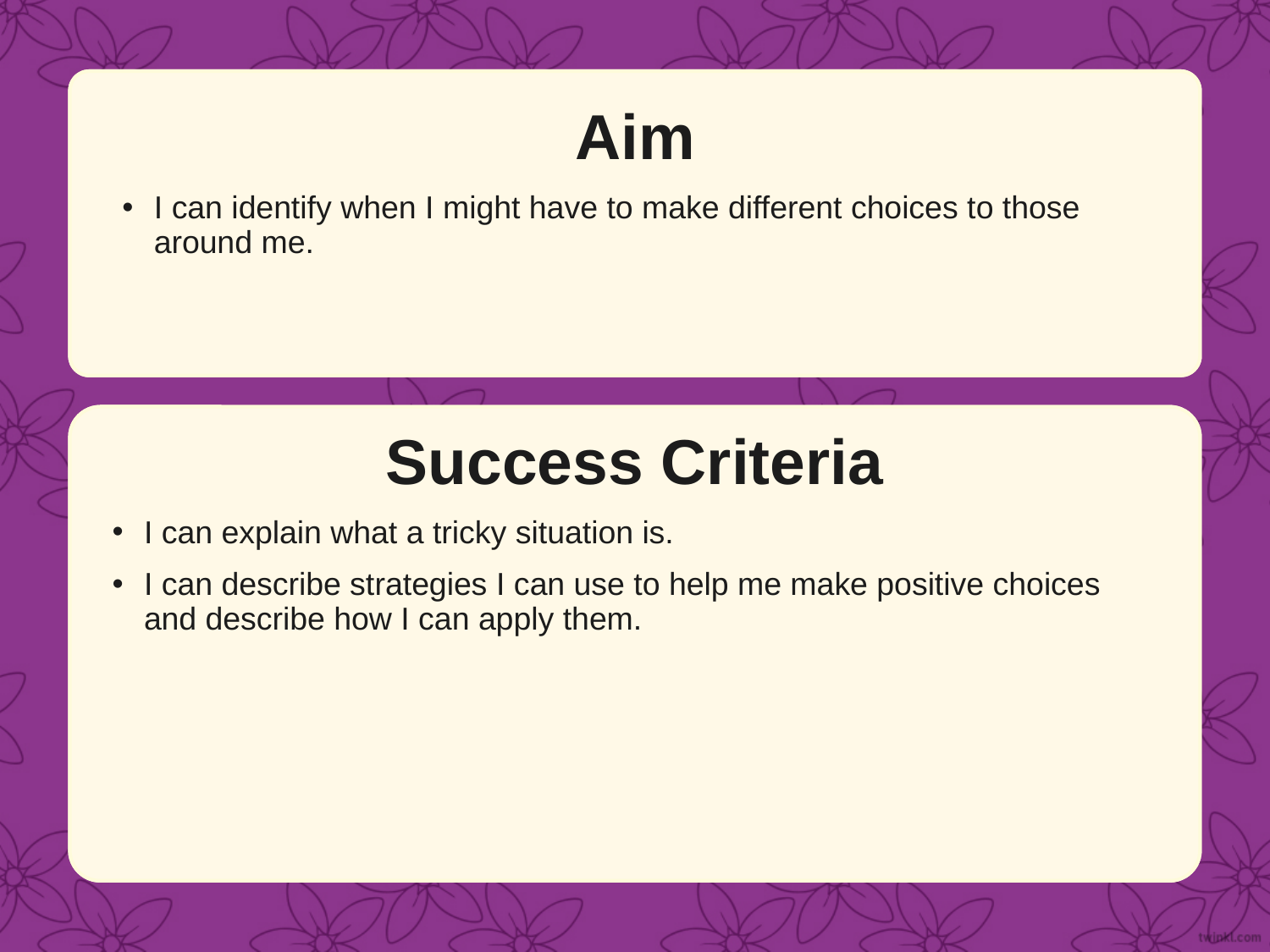

Aim
I can identify when I might have to make different choices to those around me.

Success Criteria
I can explain what a tricky situation is.
I can describe strategies I can use to help me make positive choices and describe how I can apply them.